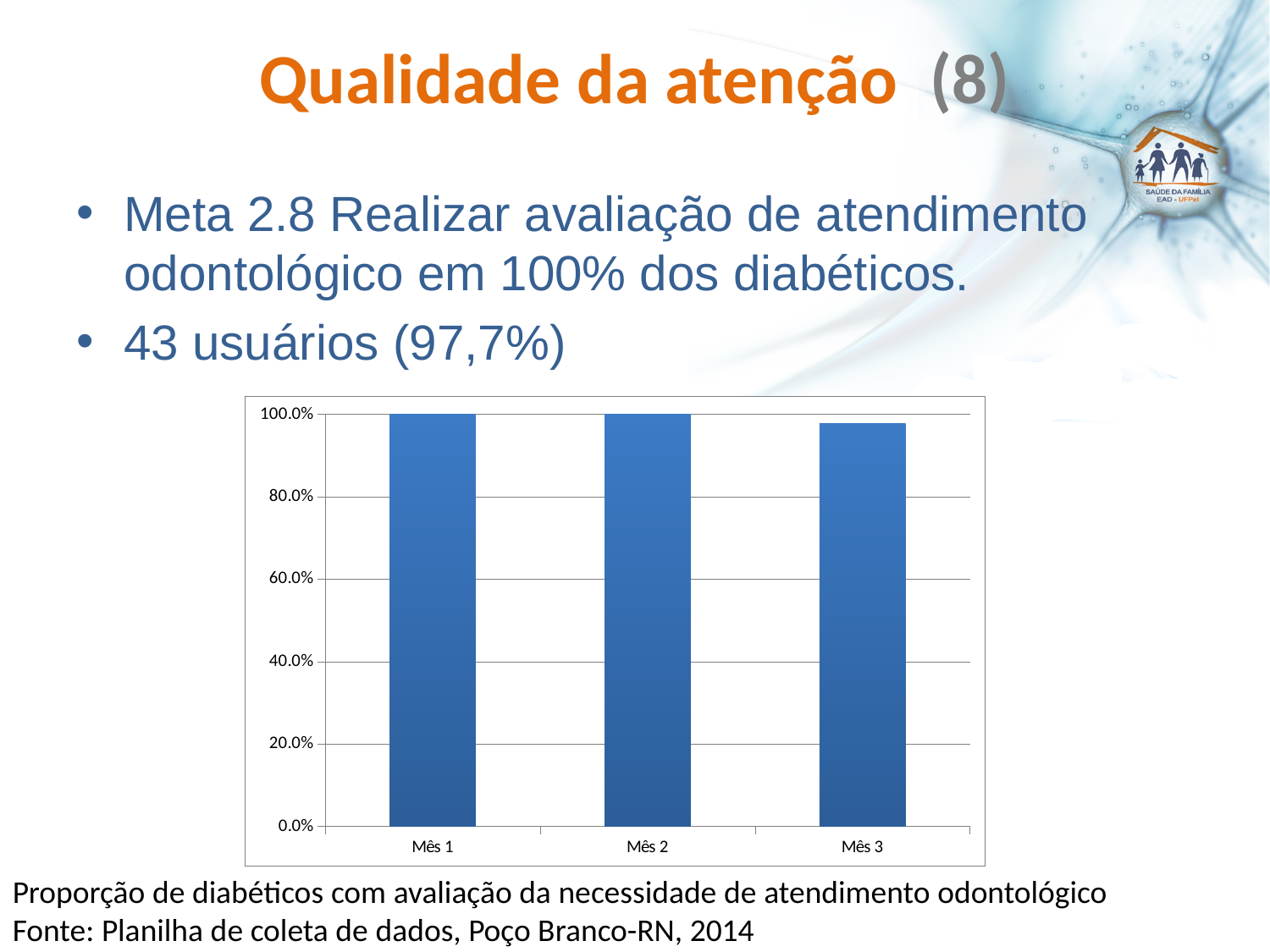

# Qualidade da atenção  (8)
Meta 2.8 Realizar avaliação de atendimento odontológico em 100% dos diabéticos.
43 usuários (97,7%)

### Chart

| Category | Proporção de diabéticos com avaliação da necessidade de atendimento odontológico |
|---|---|
| Mês 1 | 1.0 |
| Mês 2 | 1.0 |
| Mês 3 | 0.977272727272727 |
Proporção de diabéticos com avaliação da necessidade de atendimento odontológico
Fonte: Planilha de coleta de dados, Poço Branco-RN, 2014